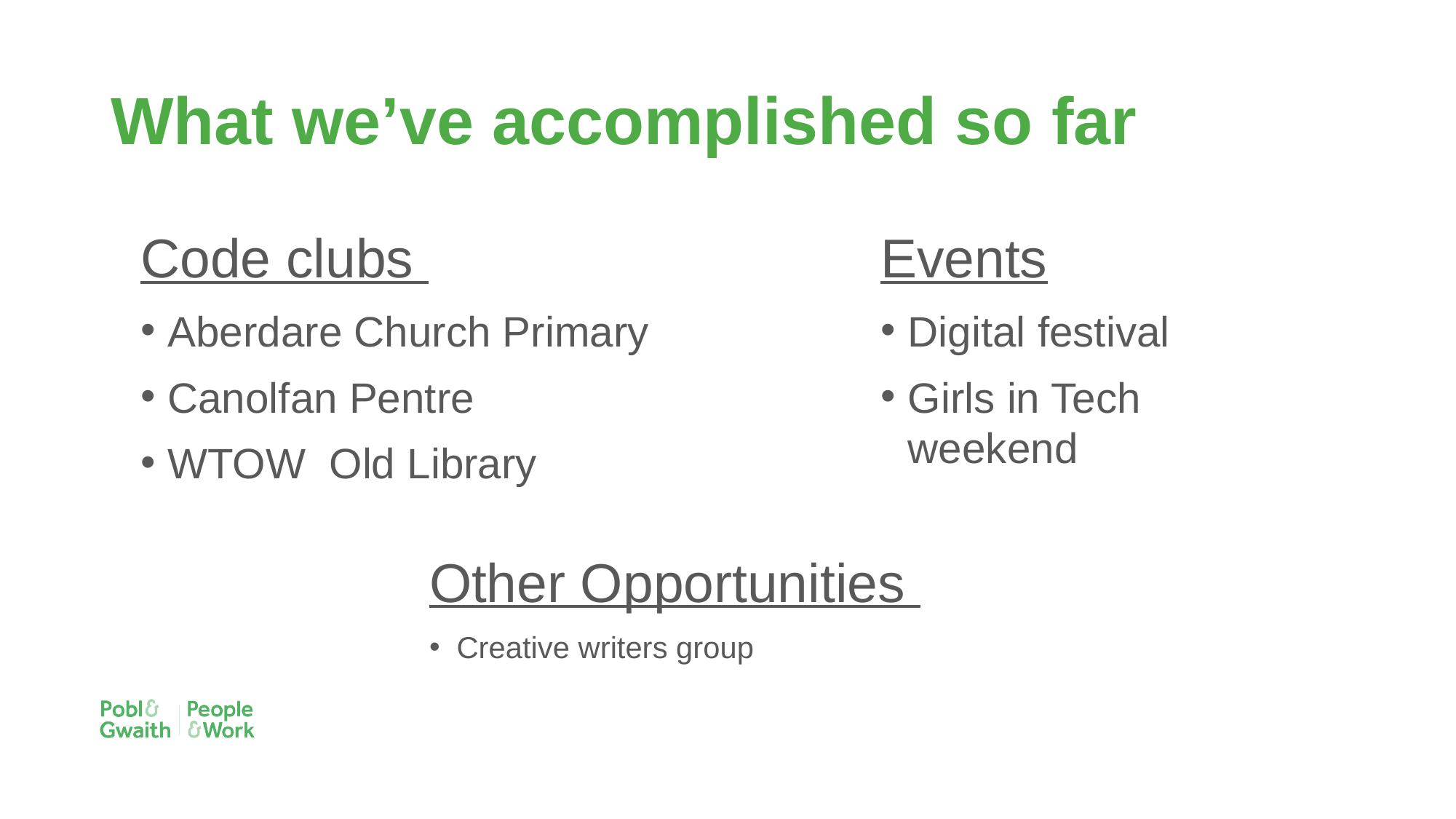

# What we’ve accomplished so far
Code clubs
Aberdare Church Primary
Canolfan Pentre
WTOW  Old Library

Events
Digital festival
Girls in Tech weekend

Other Opportunities
Creative writers group